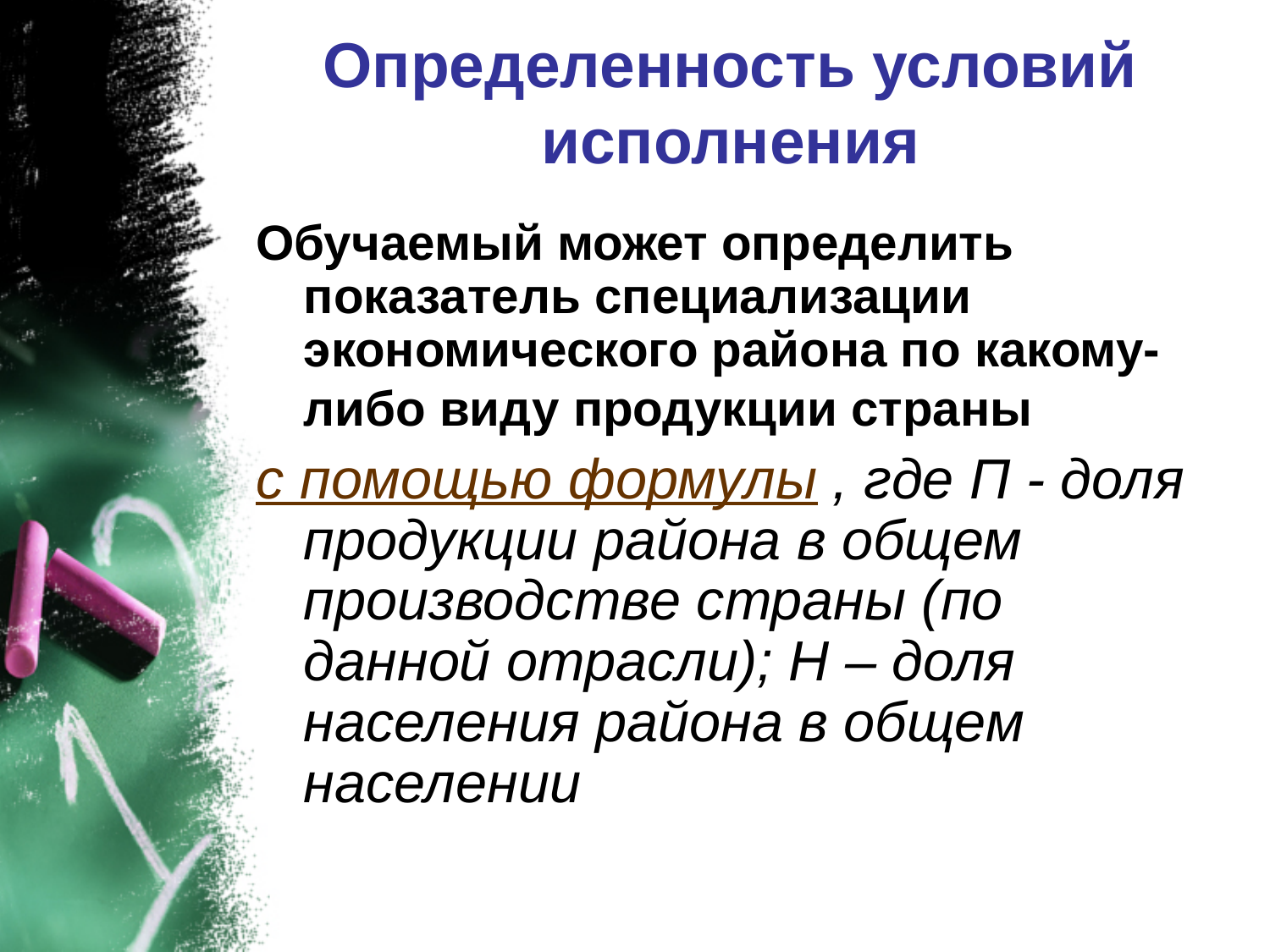

# Определенность условий исполнения
Обучаемый может определить показатель специализации экономического района по какому-либо виду продукции страны
с помощью формулы , где П - доля продукции района в общем производстве страны (по данной отрасли); Н – доля населения района в общем населении